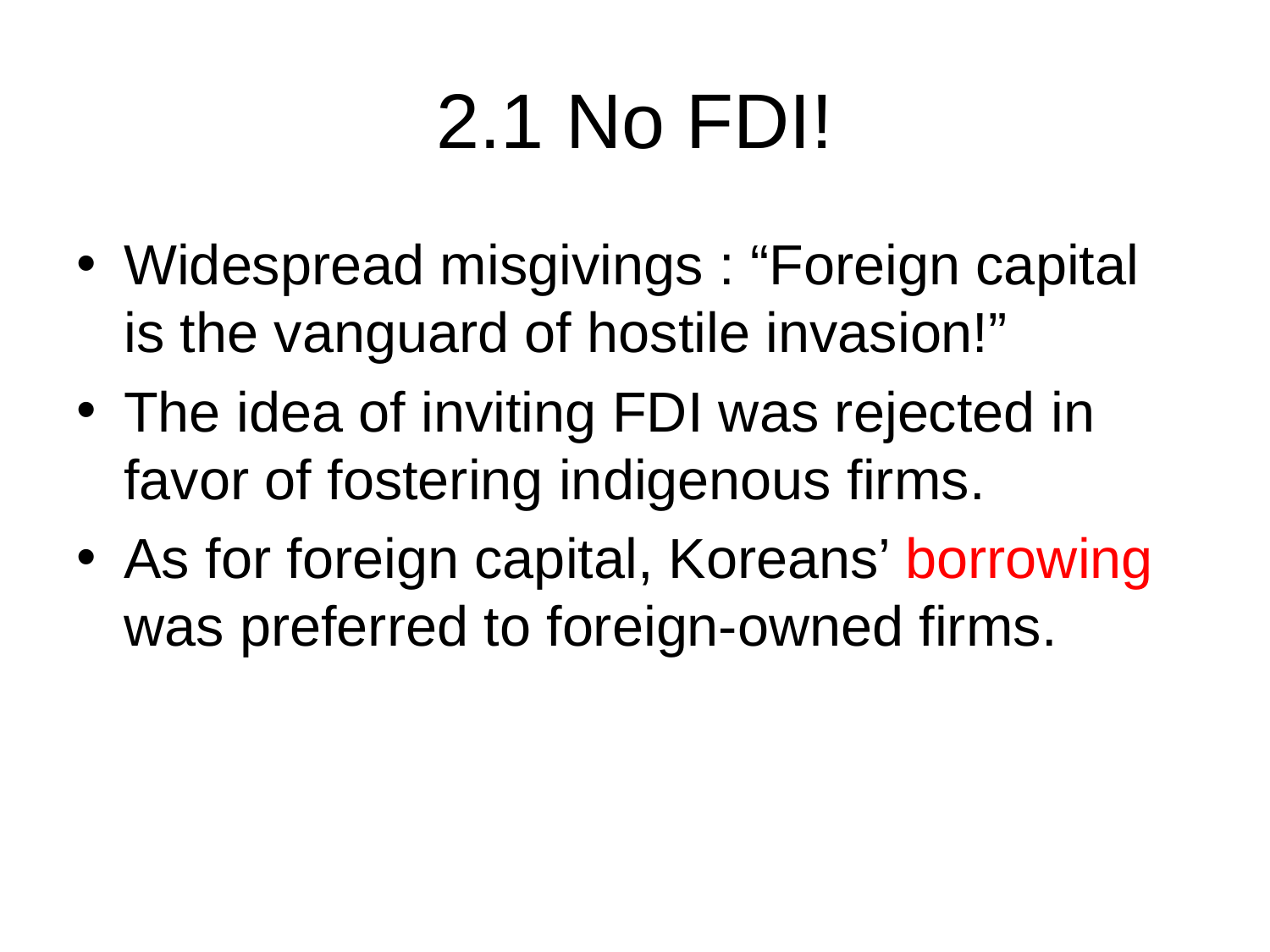

# 2.1 No FDI!
Widespread misgivings : “Foreign capital is the vanguard of hostile invasion!”
The idea of inviting FDI was rejected in favor of fostering indigenous firms.
As for foreign capital, Koreans’ borrowing was preferred to foreign-owned firms.